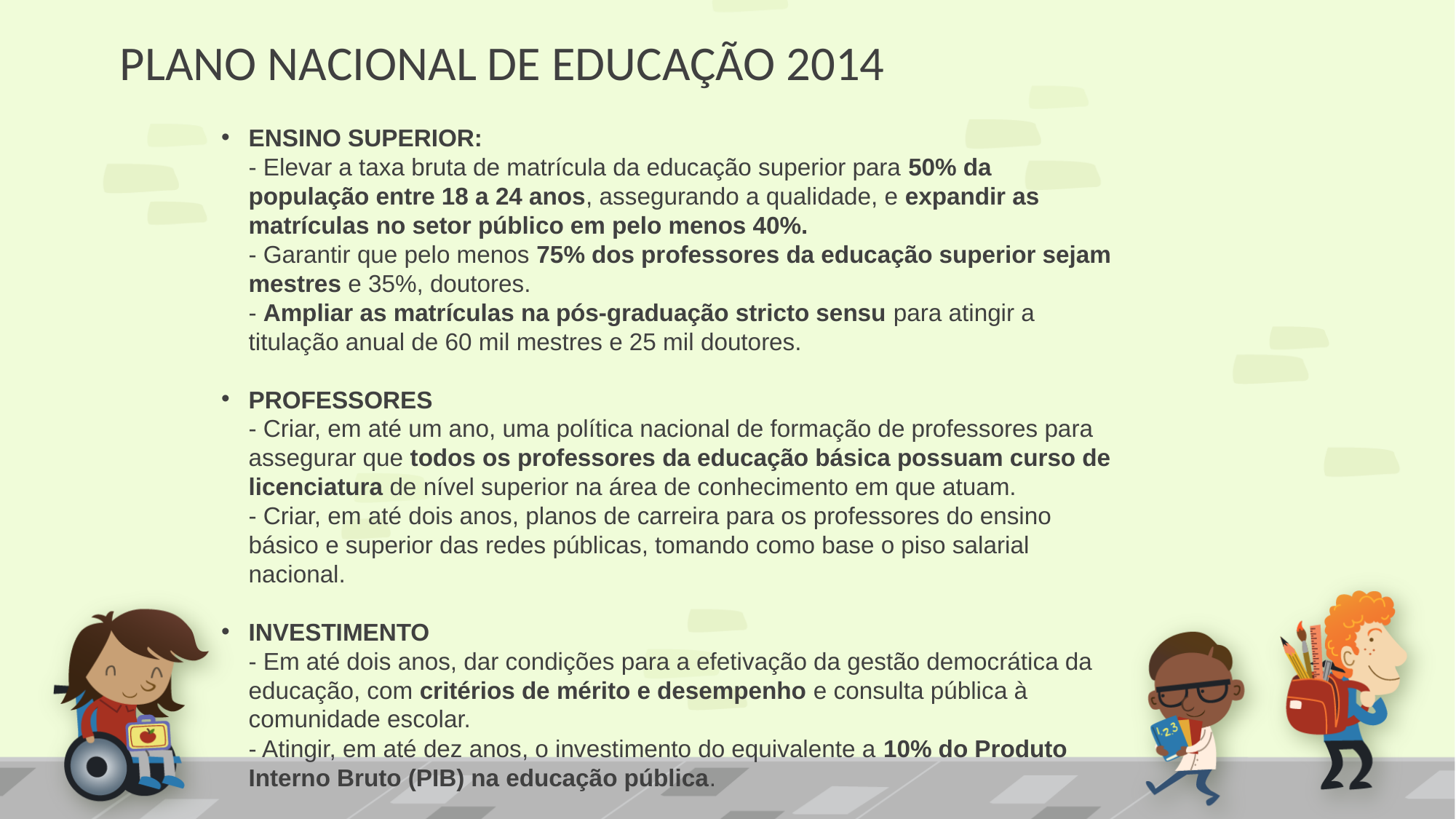

# PLANO NACIONAL DE EDUCAÇÃO 2014
ENSINO SUPERIOR:
	- Elevar a taxa bruta de matrícula da educação superior para 50% da população entre 18 a 24 anos, assegurando a qualidade, e expandir as matrículas no setor público em pelo menos 40%.
- Garantir que pelo menos 75% dos professores da educação superior sejam mestres e 35%, doutores.
- Ampliar as matrículas na pós-graduação stricto sensu para atingir a titulação anual de 60 mil mestres e 25 mil doutores.

PROFESSORES
- Criar, em até um ano, uma política nacional de formação de professores para assegurar que todos os professores da educação básica possuam curso de licenciatura de nível superior na área de conhecimento em que atuam.
- Criar, em até dois anos, planos de carreira para os professores do ensino básico e superior das redes públicas, tomando como base o piso salarial nacional.
INVESTIMENTO
- Em até dois anos, dar condições para a efetivação da gestão democrática da educação, com critérios de mérito e desempenho e consulta pública à comunidade escolar.
- Atingir, em até dez anos, o investimento do equivalente a 10% do Produto Interno Bruto (PIB) na educação pública.